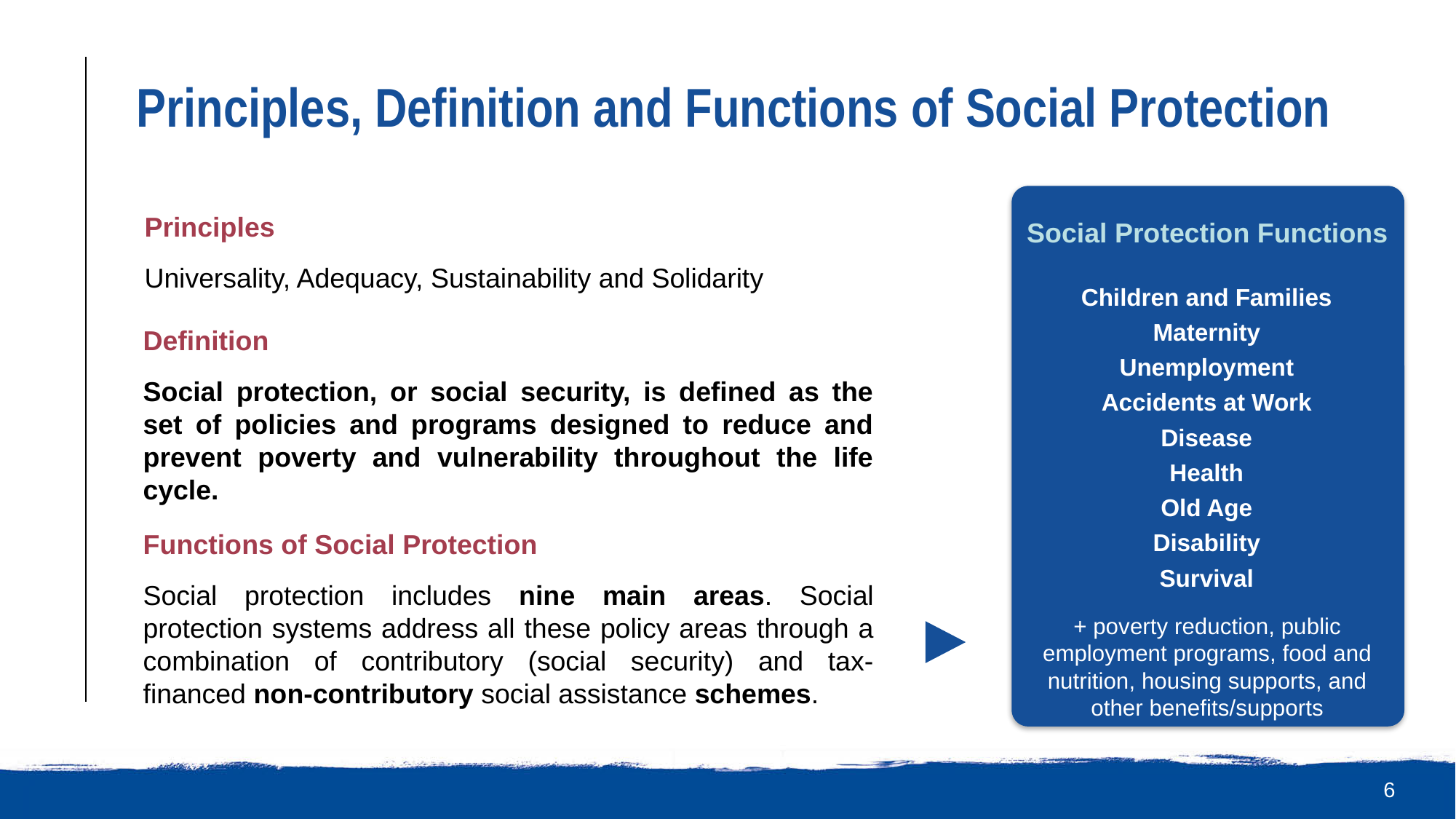

# Principles, Definition and Functions of Social Protection

Social Protection Functions
Principles
Universality, Adequacy, Sustainability and Solidarity
Children and Families
Maternity
Unemployment
Accidents at Work
Disease
Health
Old Age
Disability
Survival
Definition
Social protection, or social security, is defined as the set of policies and programs designed to reduce and prevent poverty and vulnerability throughout the life cycle.
Functions of Social Protection
Social protection includes nine main areas. Social protection systems address all these policy areas through a combination of contributory (social security) and tax-financed non-contributory social assistance schemes.
+ poverty reduction, public employment programs, food and nutrition, housing supports, and other benefits/supports